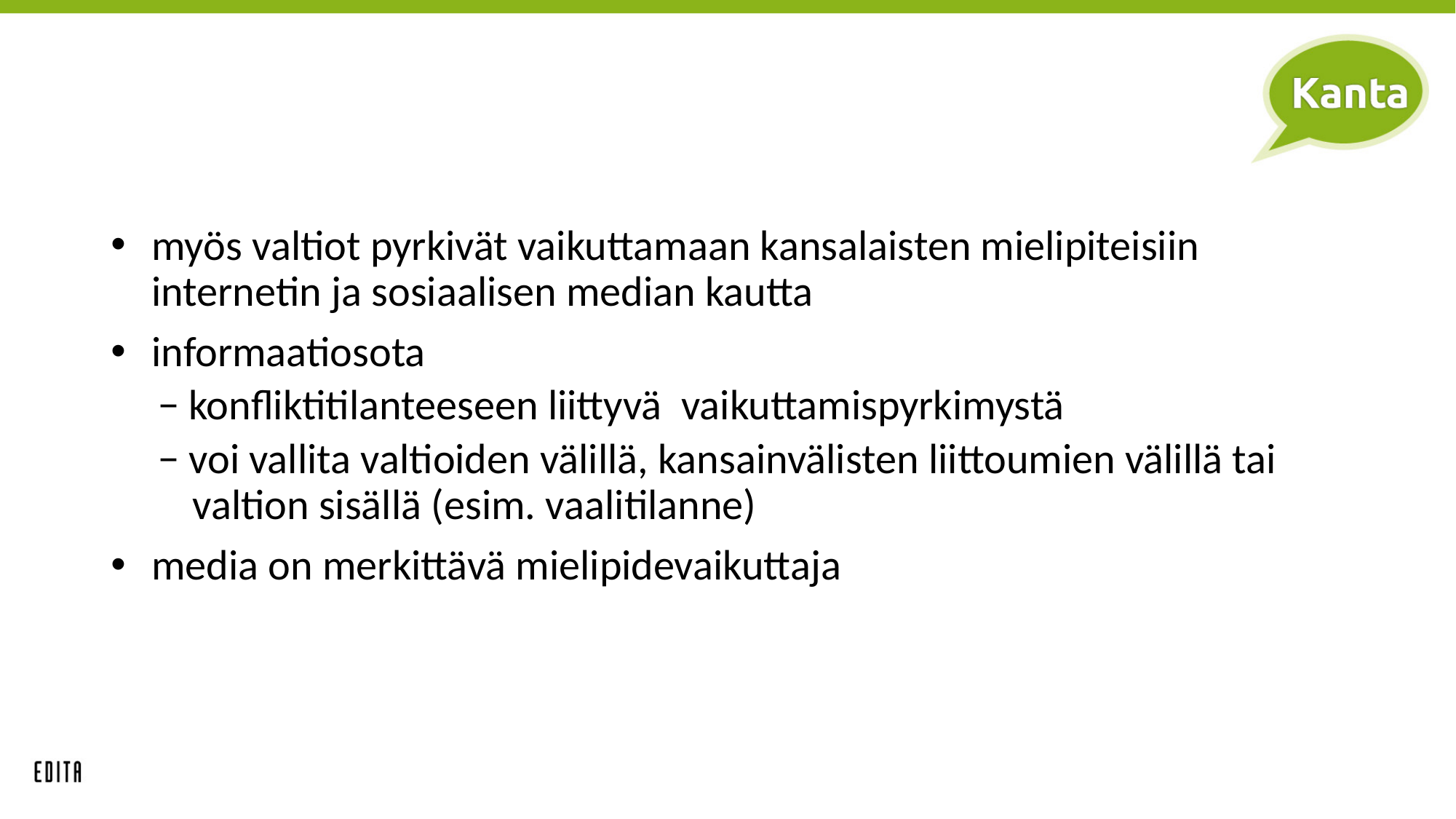

myös valtiot pyrkivät vaikuttamaan kansalaisten mielipiteisiin internetin ja sosiaalisen median kautta
informaatiosota
− konfliktitilanteeseen liittyvä  vaikuttamispyrkimystä
− voi vallita valtioiden välillä, kansainvälisten liittoumien välillä tai valtion sisällä (esim. vaalitilanne)
media on merkittävä mielipidevaikuttaja